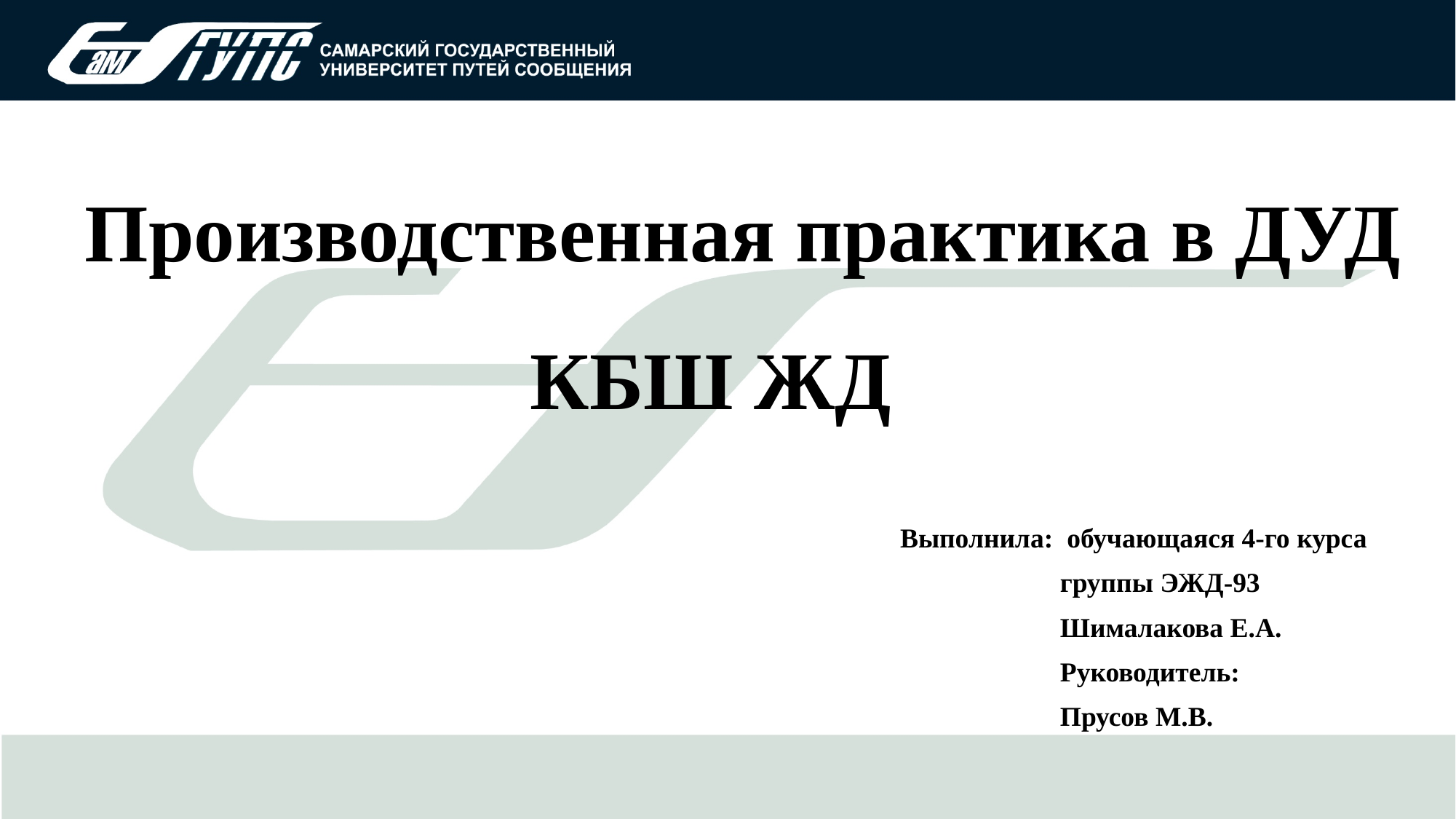

# Производственная практика в ДУД КБШ ЖД
         Выполнила:

 обучающаяся 4-го курса
группы ЭЖД-93
Шималакова Е.А.
Руководитель:
Прусов М.В.